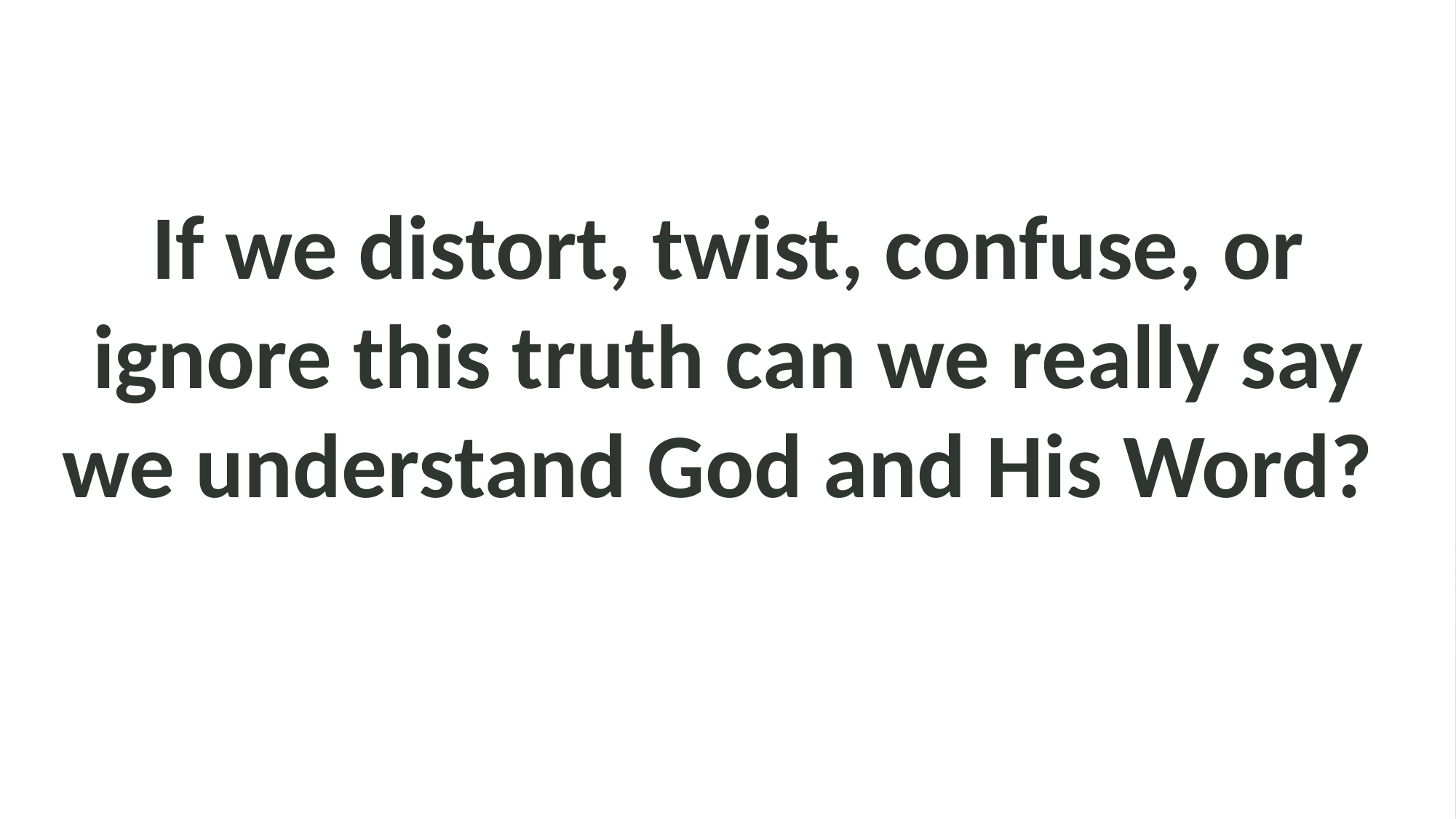

If we distort, twist, confuse, or ignore this truth can we really say we understand God and His Word?